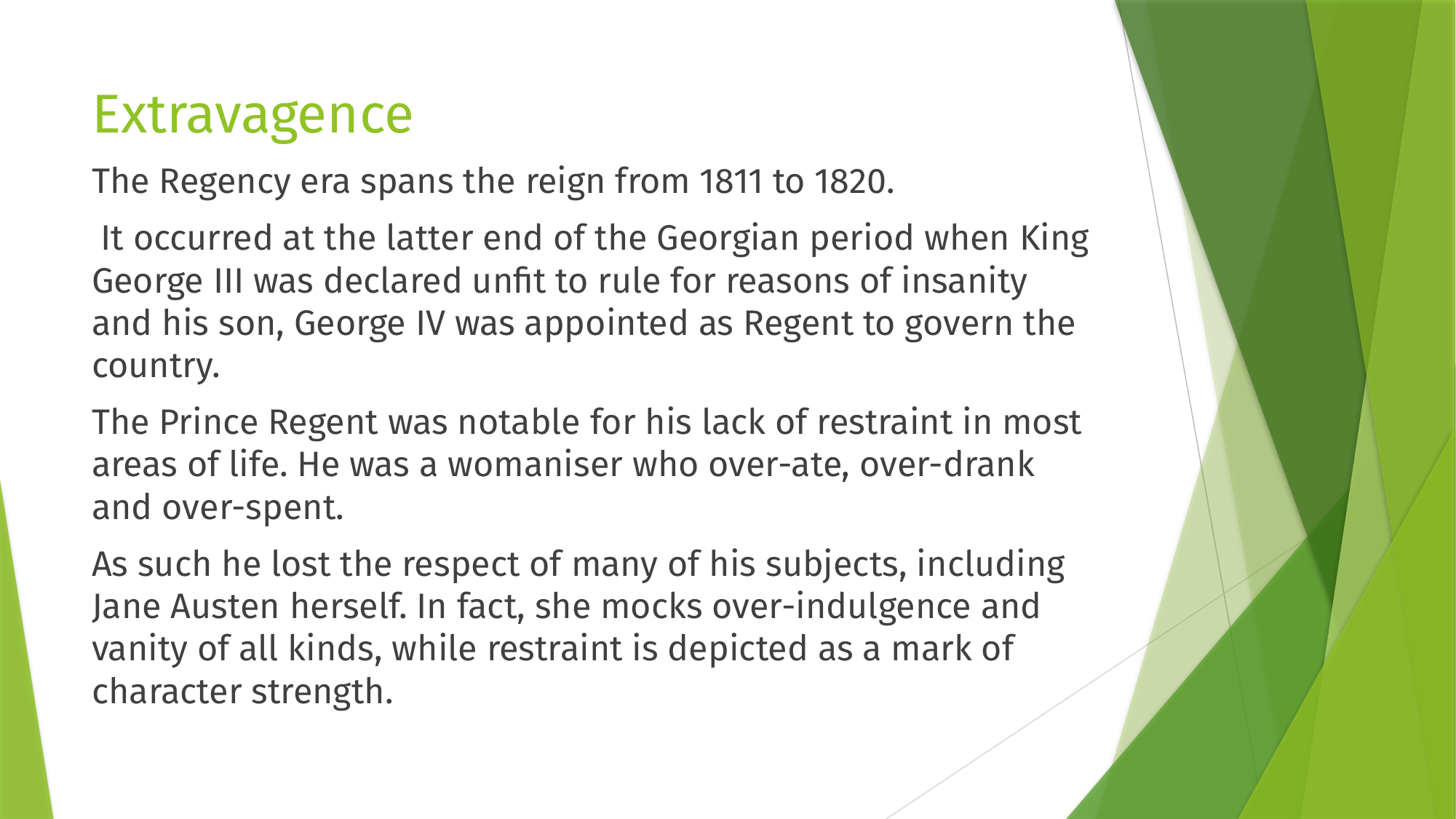

# Extravagence
The Regency era spans the reign from 1811 to 1820.
 It occurred at the latter end of the Georgian period when King George III was declared unfit to rule for reasons of insanity and his son, George IV was appointed as Regent to govern the country.
The Prince Regent was notable for his lack of restraint in most areas of life. He was a womaniser who over-ate, over-drank and over-spent.
As such he lost the respect of many of his subjects, including Jane Austen herself. In fact, she mocks over-indulgence and vanity of all kinds, while restraint is depicted as a mark of character strength.